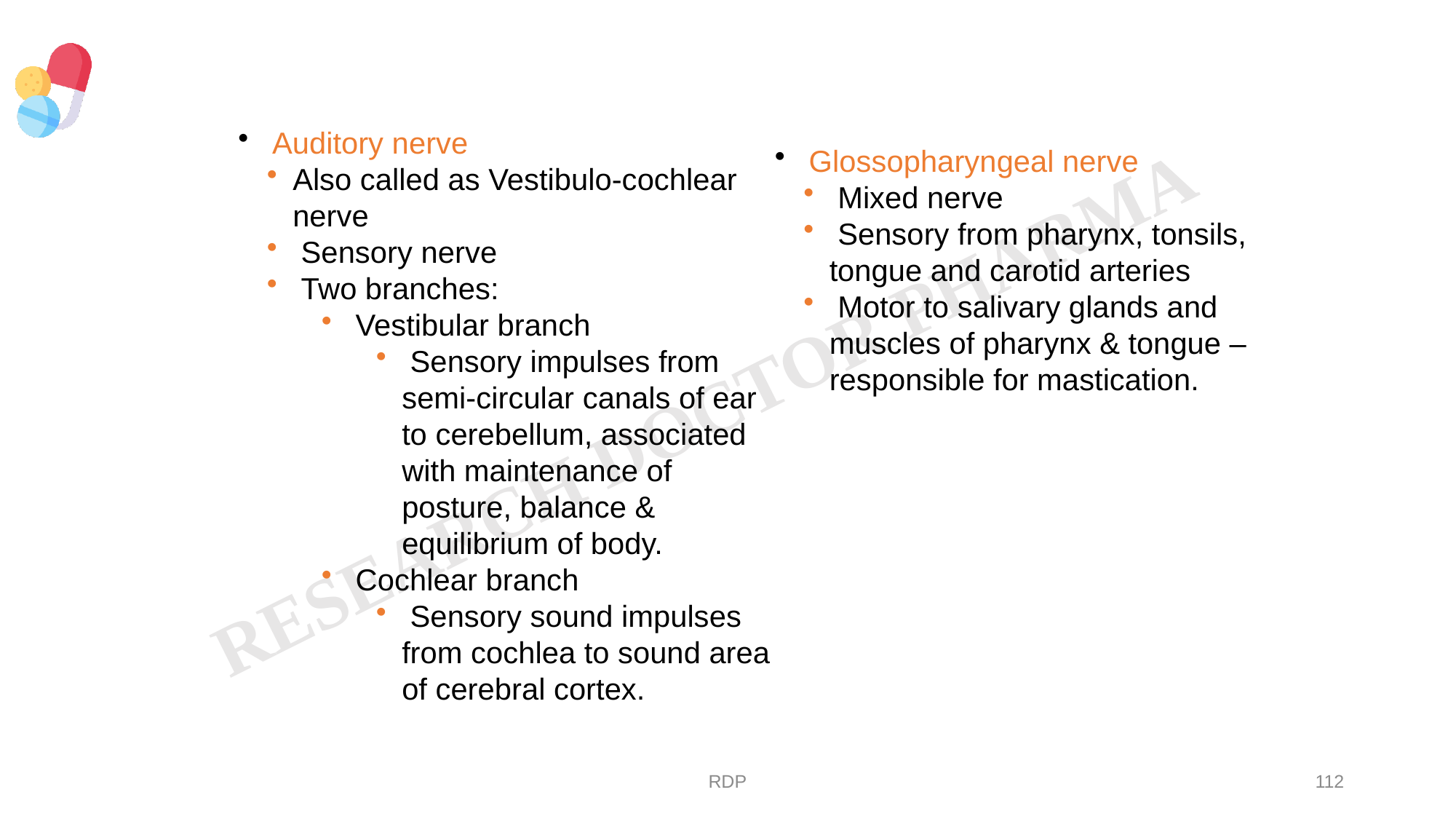

Auditory nerve
Also called as Vestibulo-cochlear nerve
 Sensory nerve
 Two branches:
 Vestibular branch
 Sensory impulses from semi-circular canals of ear to cerebellum, associated with maintenance of posture, balance & equilibrium of body.
 Cochlear branch
 Sensory sound impulses from cochlea to sound area of cerebral cortex.
 Glossopharyngeal nerve
 Mixed nerve
 Sensory from pharynx, tonsils, tongue and carotid arteries
 Motor to salivary glands and muscles of pharynx & tongue – responsible for mastication.
RDP
112